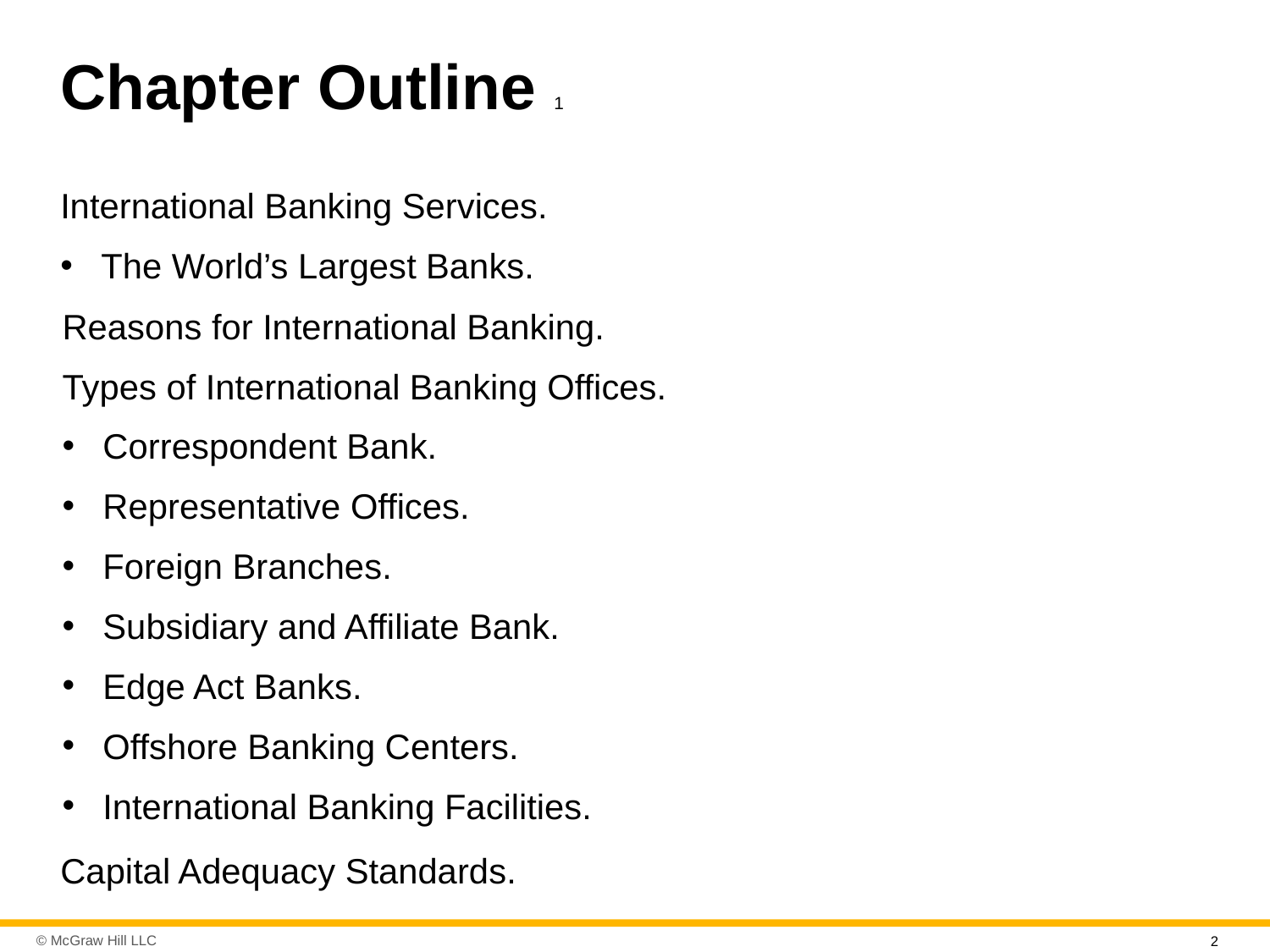

# Chapter Outline 1
International Banking Services.
The World’s Largest Banks.
Reasons for International Banking.
Types of International Banking Offices.
Correspondent Bank.
Representative Offices.
Foreign Branches.
Subsidiary and Affiliate Bank.
Edge Act Banks.
Offshore Banking Centers.
International Banking Facilities.
Capital Adequacy Standards.
2